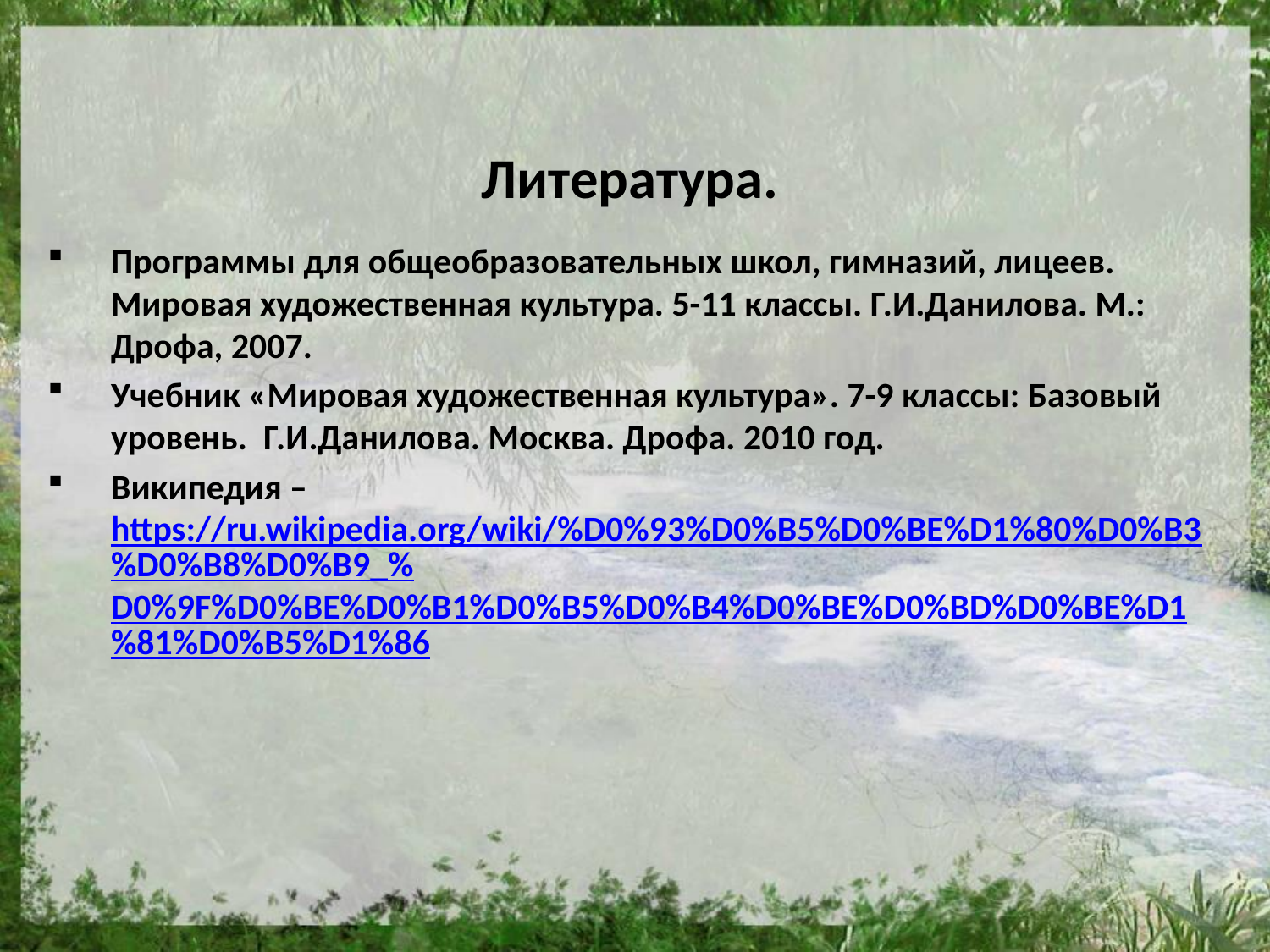

Литература.
Программы для общеобразовательных школ, гимназий, лицеев. Мировая художественная культура. 5-11 классы. Г.И.Данилова. М.: Дрофа, 2007.
Учебник «Мировая художественная культура». 7-9 классы: Базовый уровень.  Г.И.Данилова. Москва. Дрофа. 2010 год.
Википедия – https://ru.wikipedia.org/wiki/%D0%93%D0%B5%D0%BE%D1%80%D0%B3%D0%B8%D0%B9_%D0%9F%D0%BE%D0%B1%D0%B5%D0%B4%D0%BE%D0%BD%D0%BE%D1%81%D0%B5%D1%86